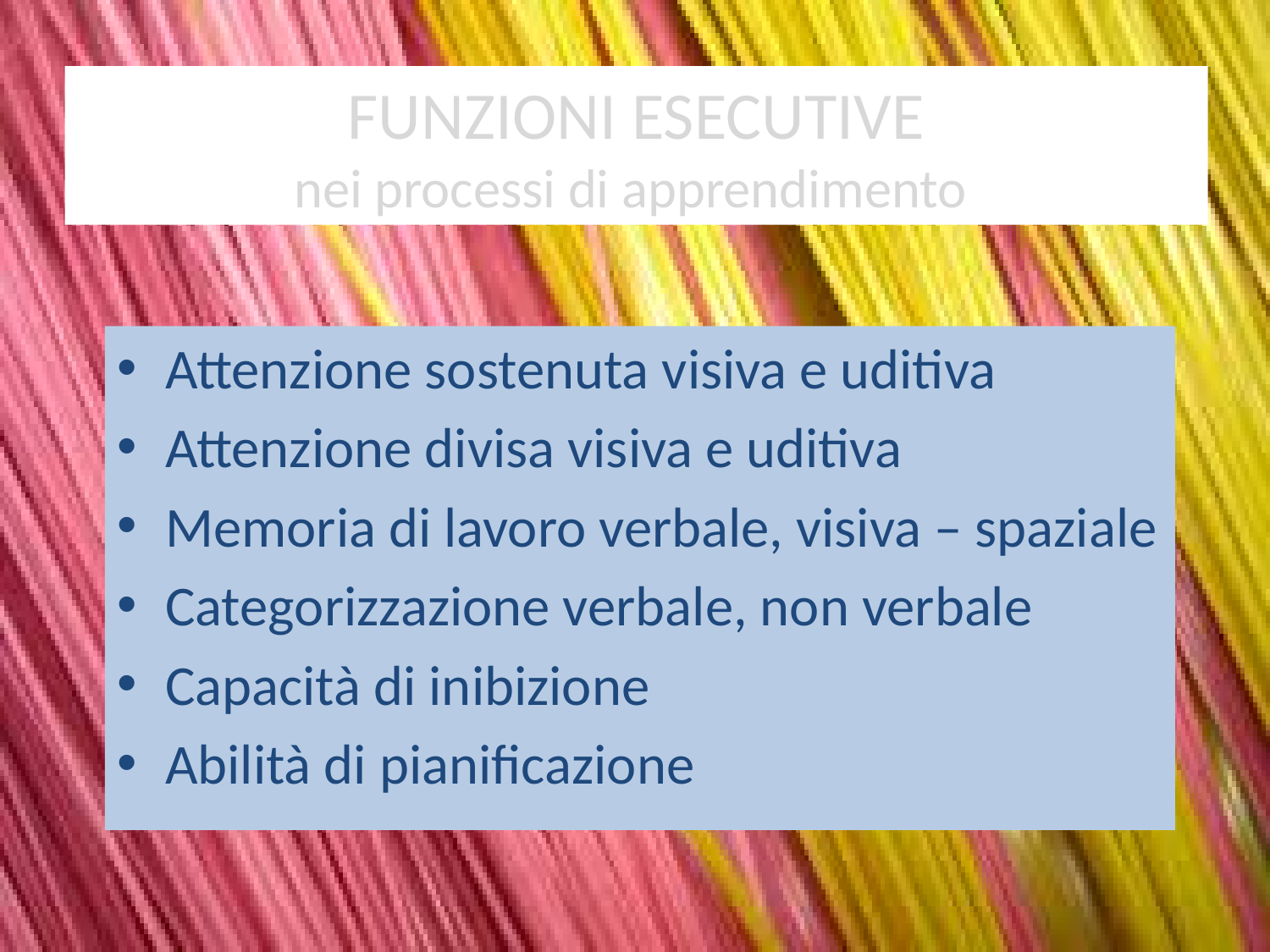

# FUNZIONI ESECUTIVE nei processi di apprendimento
Attenzione sostenuta visiva e uditiva
Attenzione divisa visiva e uditiva
Memoria di lavoro verbale, visiva – spaziale
Categorizzazione verbale, non verbale
Capacità di inibizione
Abilità di pianificazione